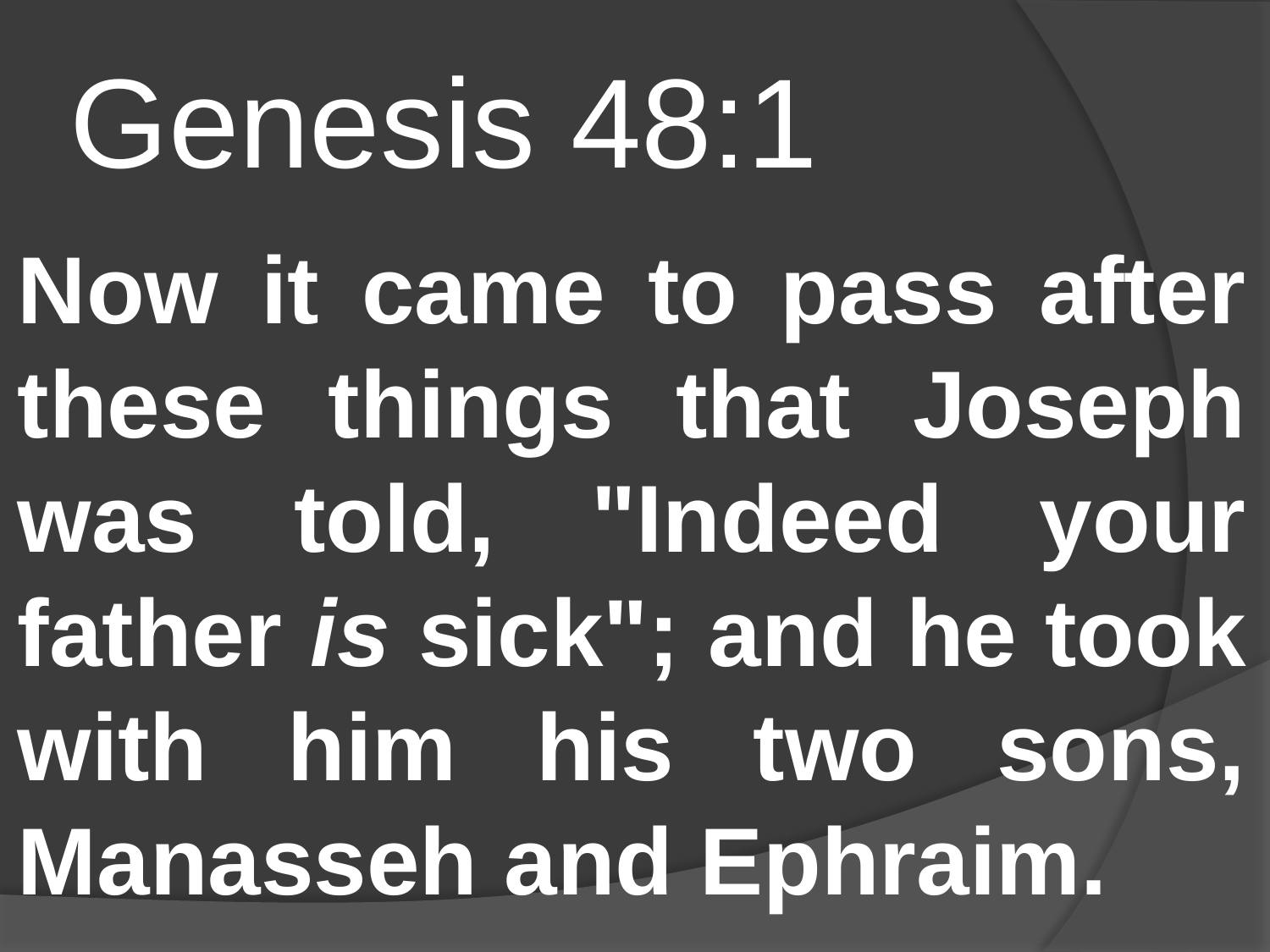

# Genesis 48:1
Now it came to pass after these things that Joseph was told, "Indeed your father is sick"; and he took with him his two sons, Manasseh and Ephraim.